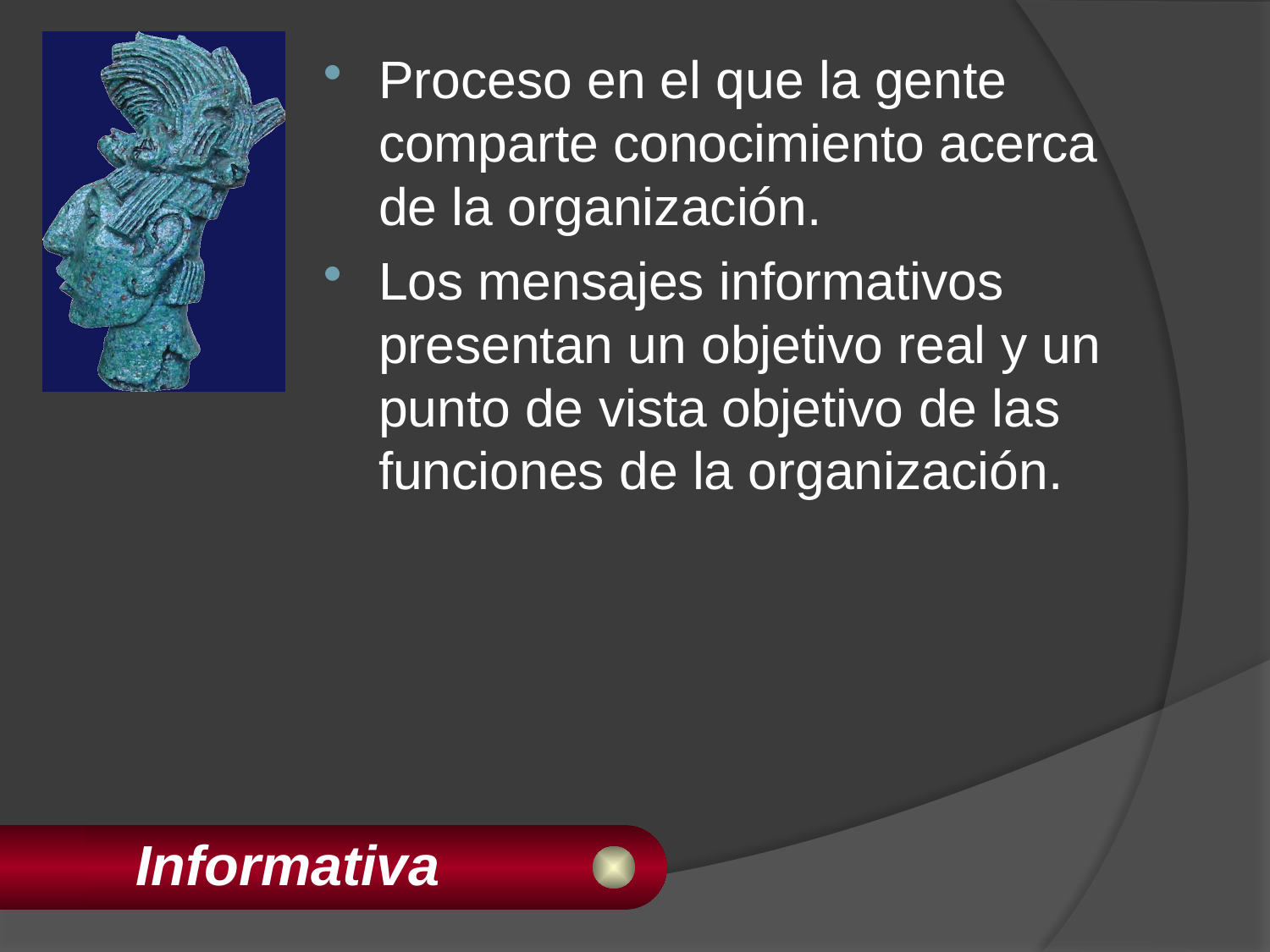

Proceso en el que la gente comparte conocimiento acerca de la organización.
Los mensajes informativos presentan un objetivo real y un punto de vista objetivo de las funciones de la organización.
# Informativa